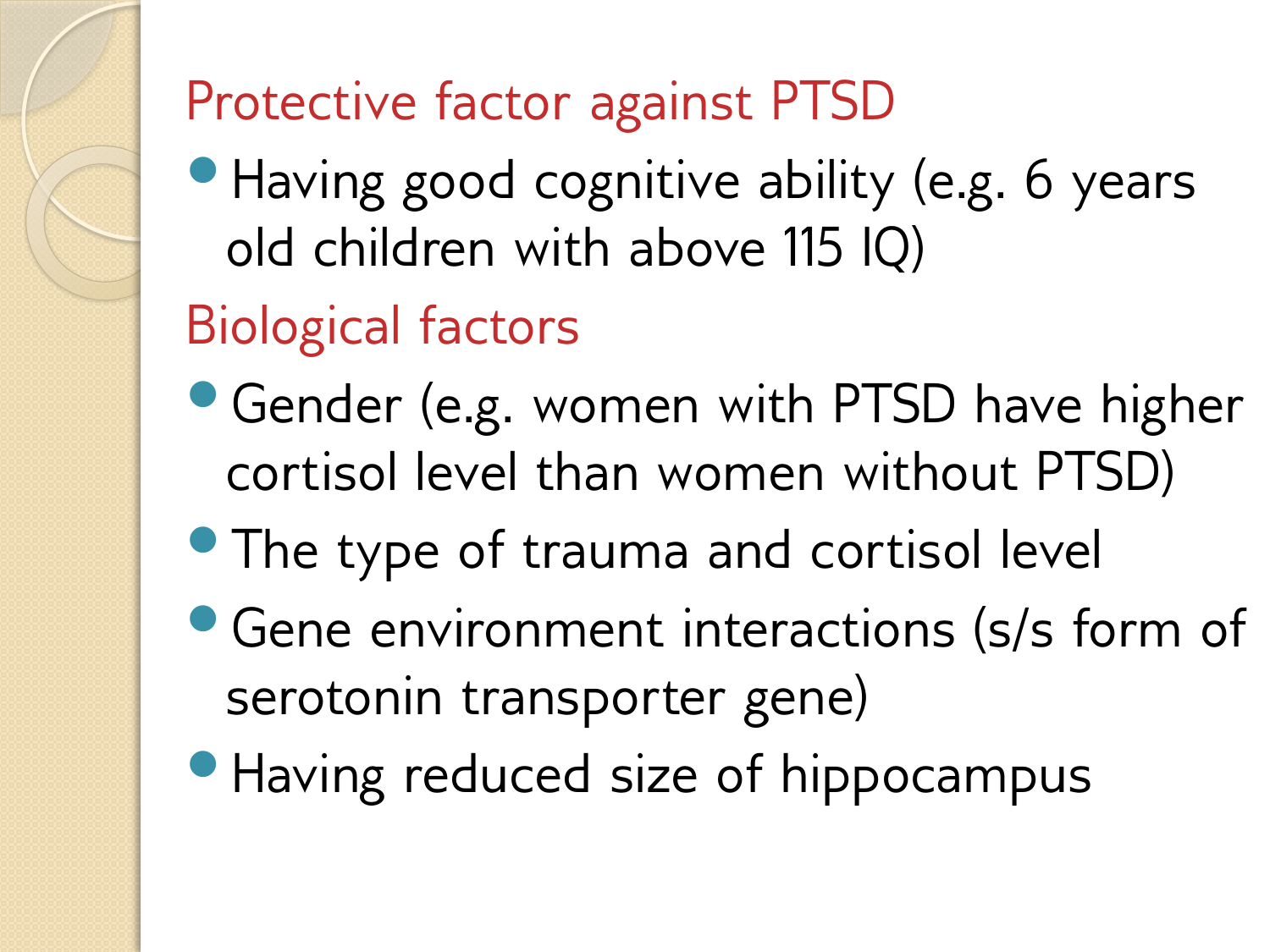

Protective factor against PTSD
Having good cognitive ability (e.g. 6 years old children with above 115 IQ)
Biological factors
Gender (e.g. women with PTSD have higher cortisol level than women without PTSD)
The type of trauma and cortisol level
Gene environment interactions (s/s form of serotonin transporter gene)
Having reduced size of hippocampus